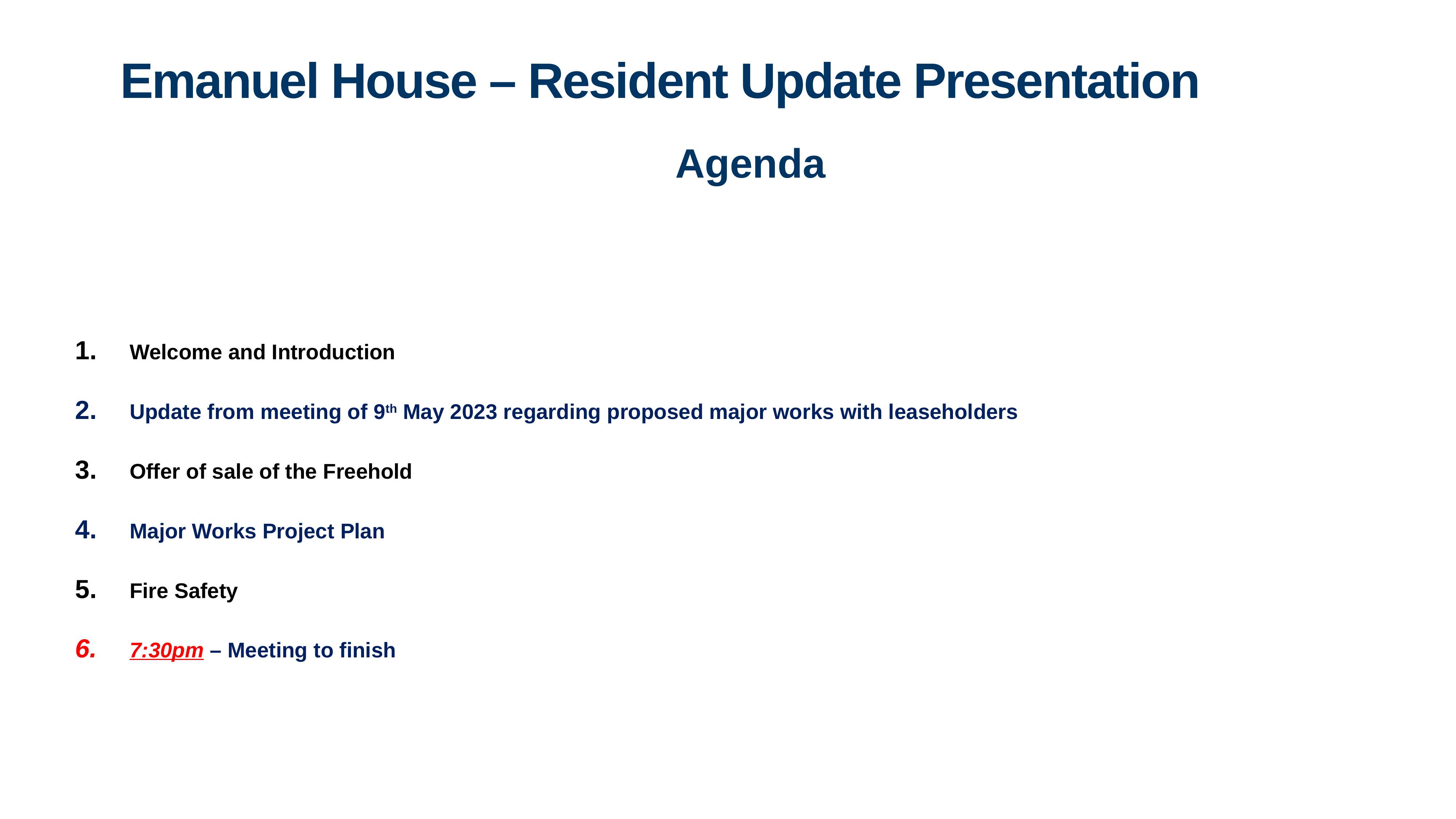

# Emanuel House – Resident Update Presentation
											Agenda
Welcome and Introduction
Update from meeting of 9th May 2023 regarding proposed major works with leaseholders
Offer of sale of the Freehold
Major Works Project Plan
Fire Safety
7:30pm – Meeting to finish